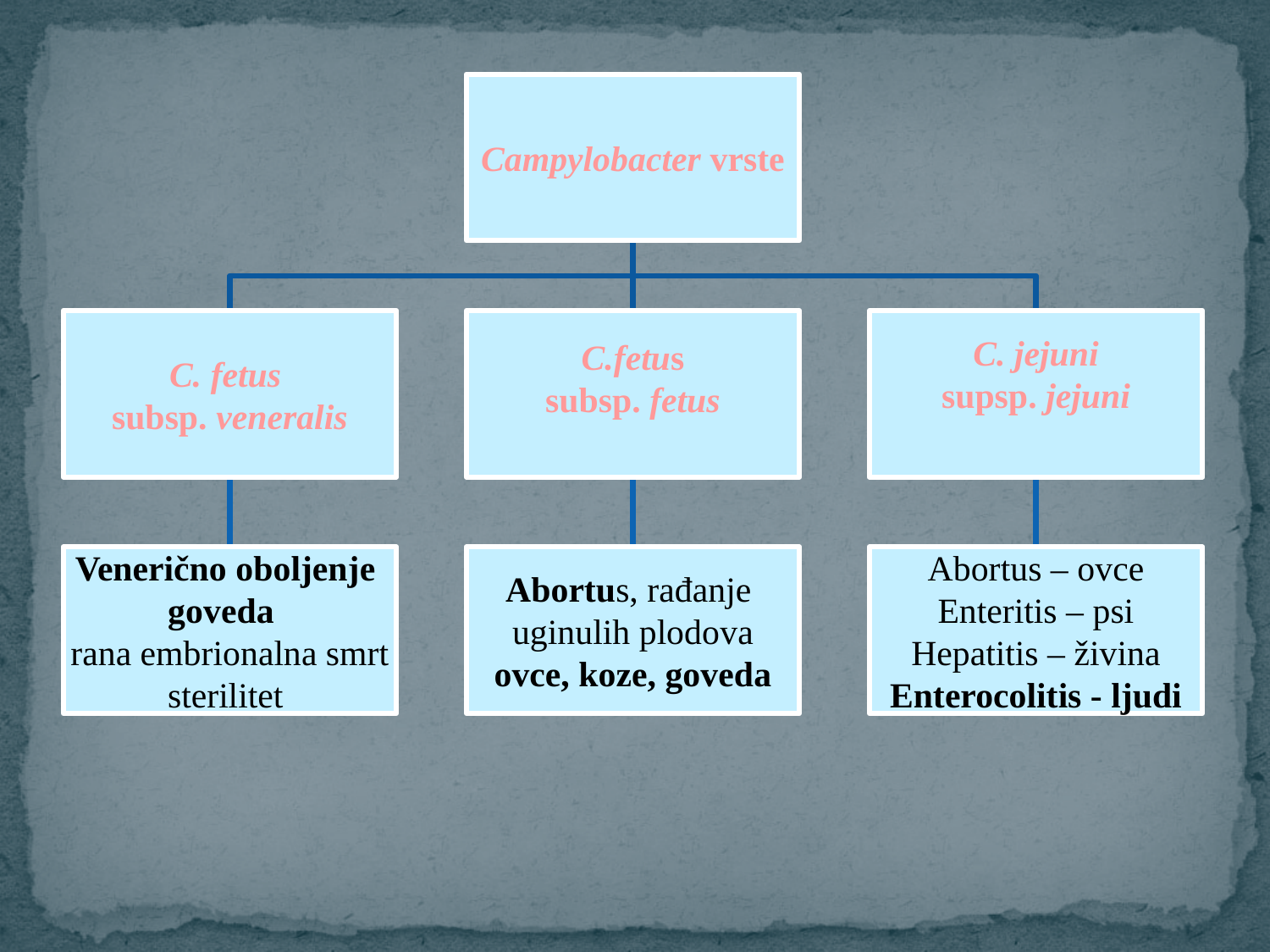

Campylobacter vrste
C. fetus
subsp. veneralis
Venerično oboljenje
goveda
rana embrionalna smrt
sterilitet

C.fetus
subsp. fetus

Abortus, rađanje
uginulih plodova
ovce, koze, goveda
C. jejuni
supsp. jejuni

Abortus – ovce
Enteritis – psi
Hepatitis – živina
Enterocolitis - ljudi